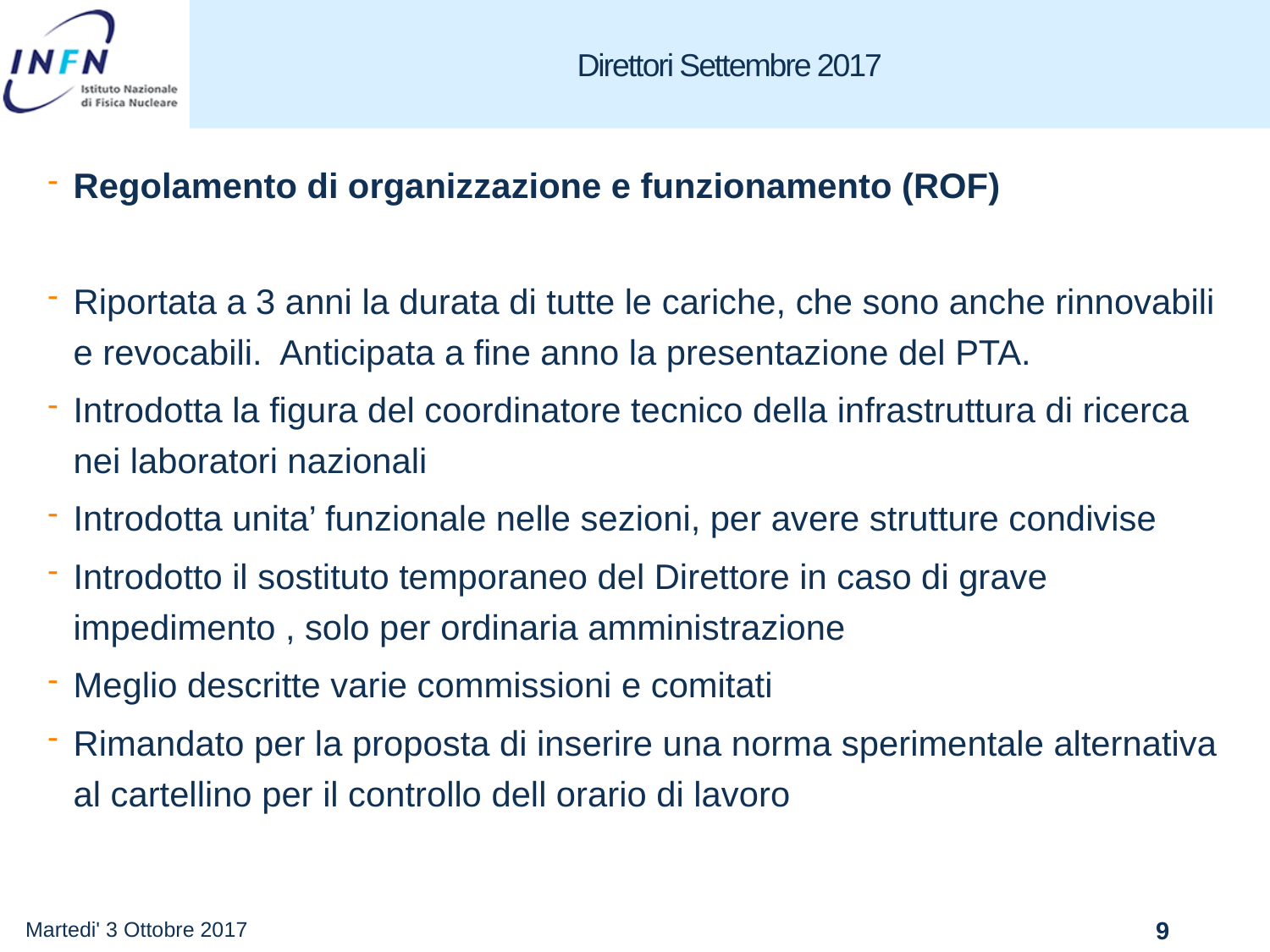

# Direttori Settembre 2017
Regolamento di organizzazione e funzionamento (ROF)

Riportata a 3 anni la durata di tutte le cariche, che sono anche rinnovabili e revocabili.  Anticipata a fine anno la presentazione del PTA.
Introdotta la figura del coordinatore tecnico della infrastruttura di ricerca nei laboratori nazionali
Introdotta unita’ funzionale nelle sezioni, per avere strutture condivise
Introdotto il sostituto temporaneo del Direttore in caso di grave impedimento , solo per ordinaria amministrazione
Meglio descritte varie commissioni e comitati
Rimandato per la proposta di inserire una norma sperimentale alternativa al cartellino per il controllo dell orario di lavoro

Martedi' 3 Ottobre 2017
9